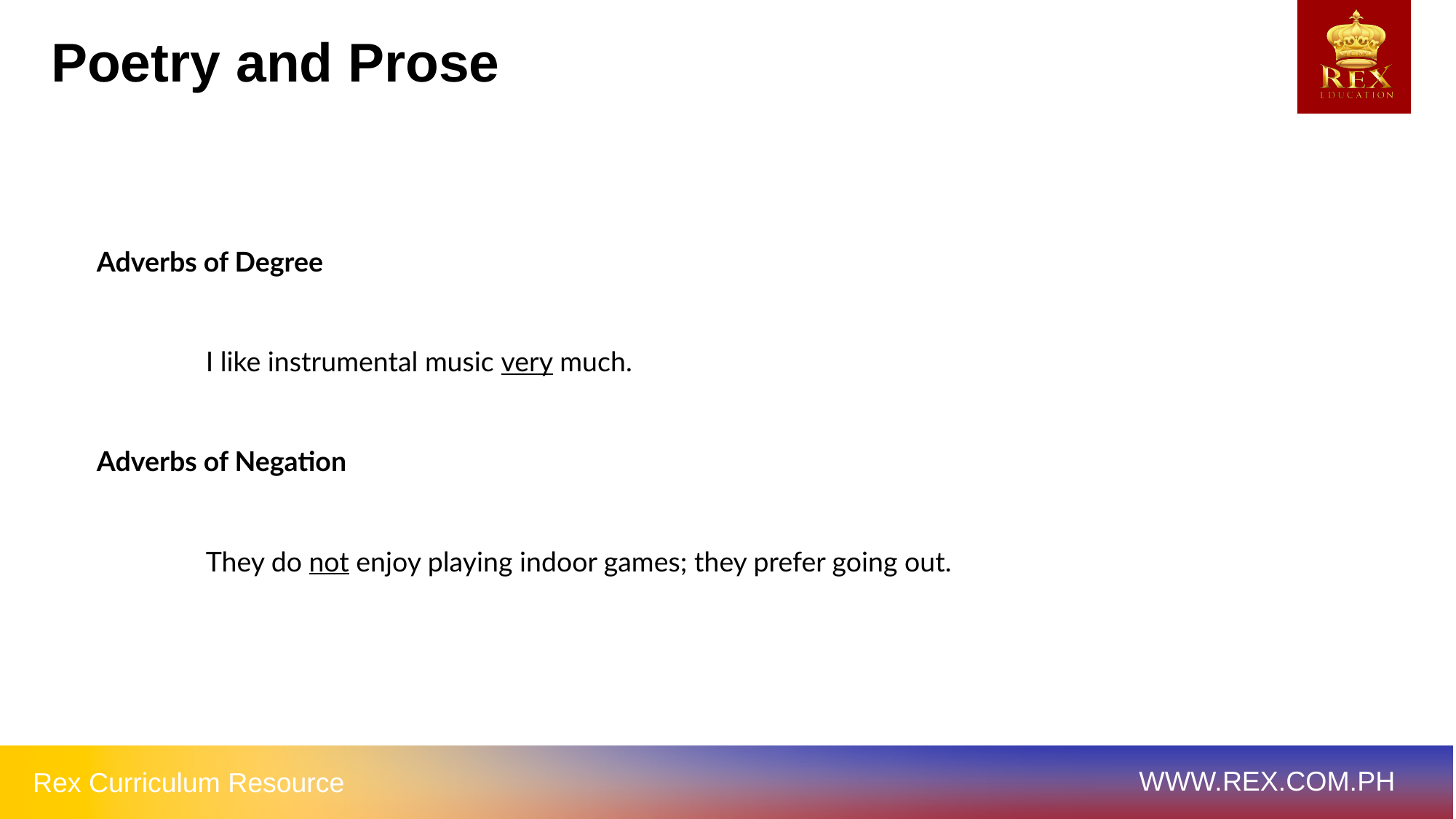

Poetry and Prose
Adverbs of Degree
	I like instrumental music very much.
Adverbs of Negation
	They do not enjoy playing indoor games; they prefer going out.